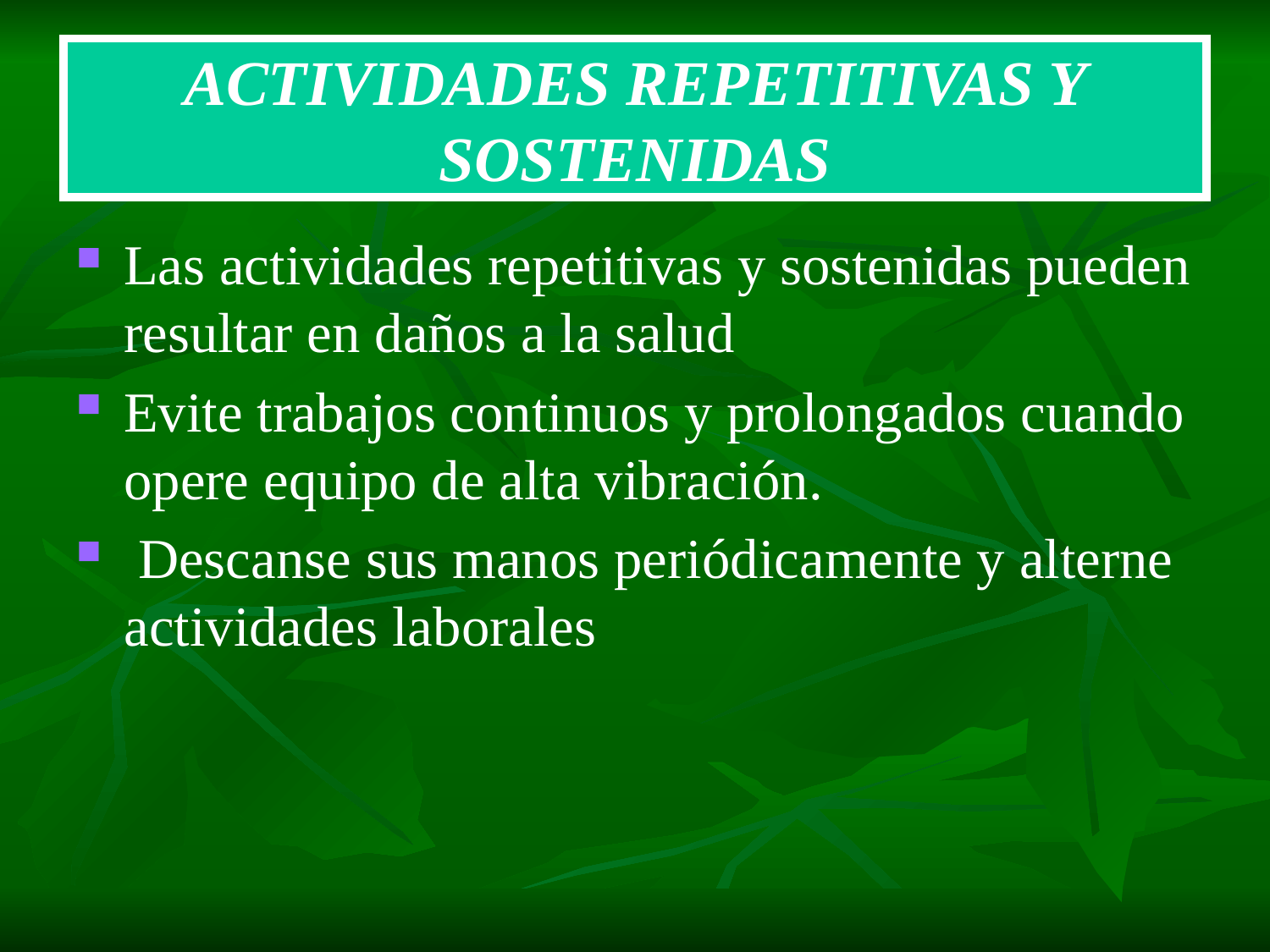

# ACTIVIDADES REPETITIVAS Y SOSTENIDAS
Las actividades repetitivas y sostenidas pueden resultar en daños a la salud
Evite trabajos continuos y prolongados cuando opere equipo de alta vibración.
 Descanse sus manos periódicamente y alterne actividades laborales